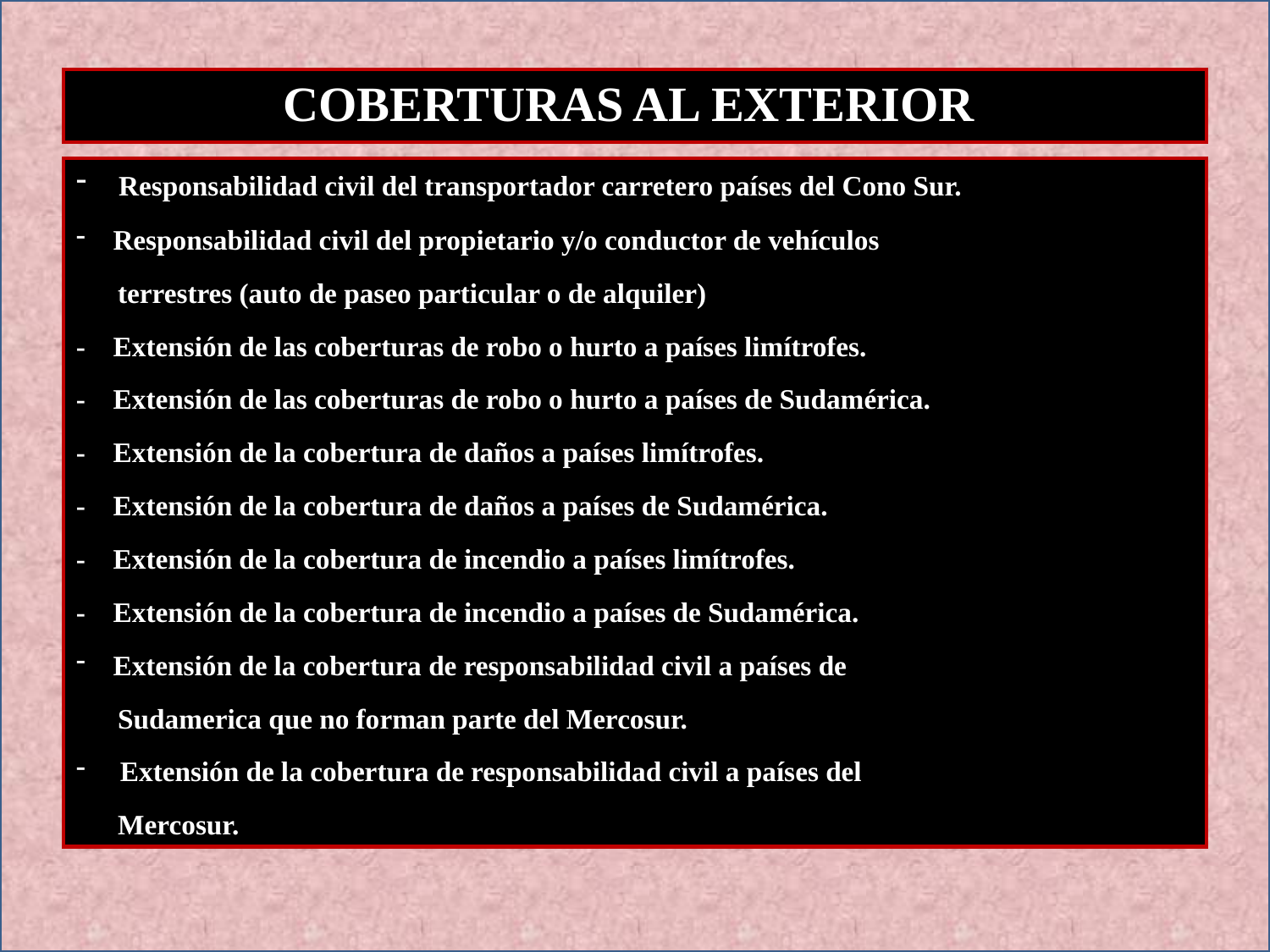

COBERTURAS AL EXTERIOR
    Responsabilidad civil del transportador carretero países del Cono Sur.
    Responsabilidad civil del propietario y/o conductor de vehículos
      terrestres (auto de paseo particular o de alquiler)
-    Extensión de las coberturas de robo o hurto a países limítrofes.
-    Extensión de las coberturas de robo o hurto a países de Sudamérica.
-    Extensión de la cobertura de daños a países limítrofes.
-    Extensión de la cobertura de daños a países de Sudamérica.
-    Extensión de la cobertura de incendio a países limítrofes.
-    Extensión de la cobertura de incendio a países de Sudamérica.
    Extensión de la cobertura de responsabilidad civil a países de
      Sudamerica que no forman parte del Mercosur.
     Extensión de la cobertura de responsabilidad civil a países del
      Mercosur.